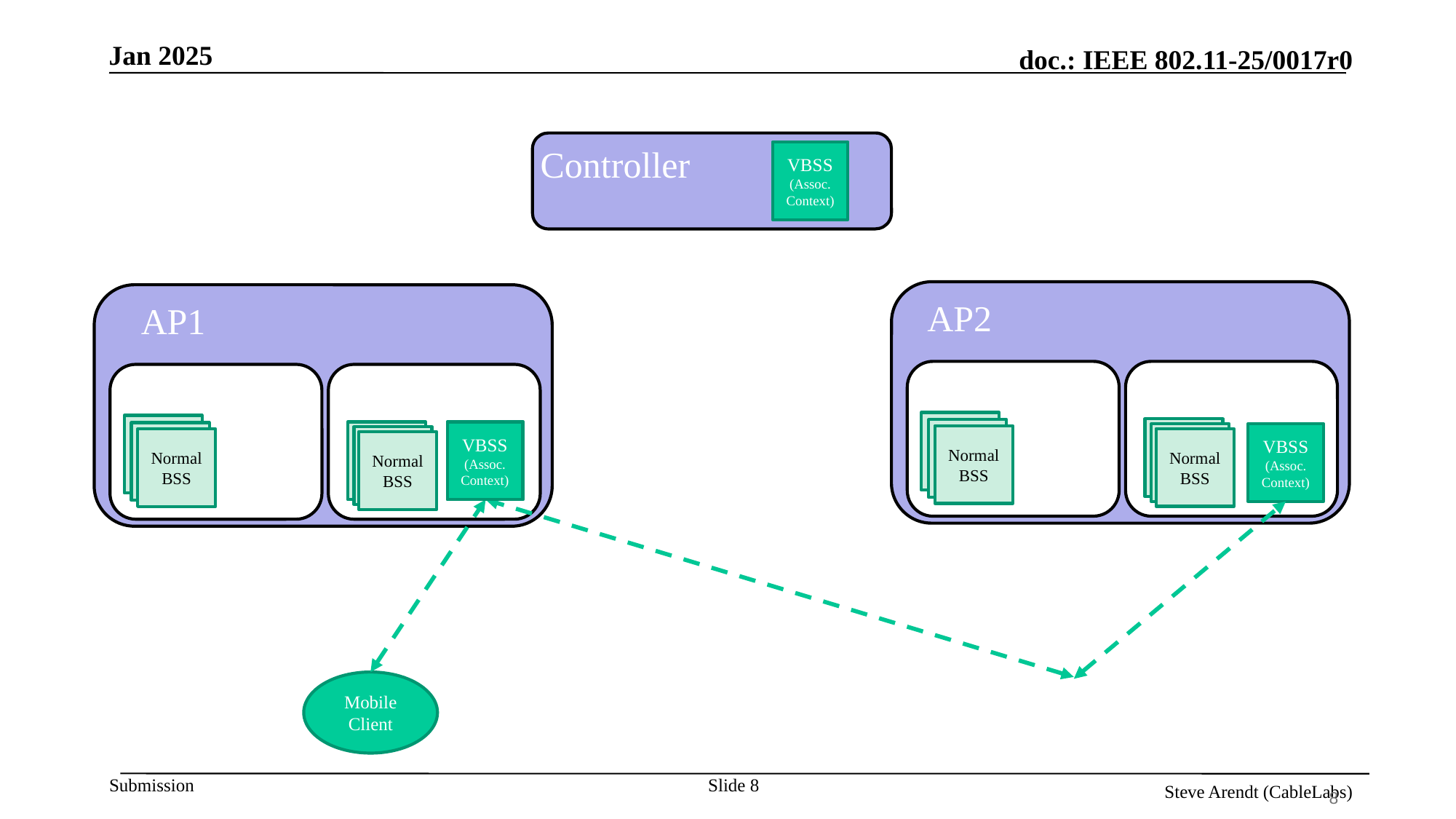

Controller
VBSS
(Assoc. Context)

AP2

AP1

Radio 2

Radio 1

Radio 2

Radio 1
Normal BSS
Normal BSS
Normal BSS
Normal BSS
VBSS
(Assoc. Context)
Normal BSS
VBSS
(Assoc. Context)
Normal BSS
Normal BSS
VBSS
(Assoc. Context)
Normal BSS
Normal BSS
Normal BSS
Normal BSS
Normal BSS
Mobile Client
Slide 8
8